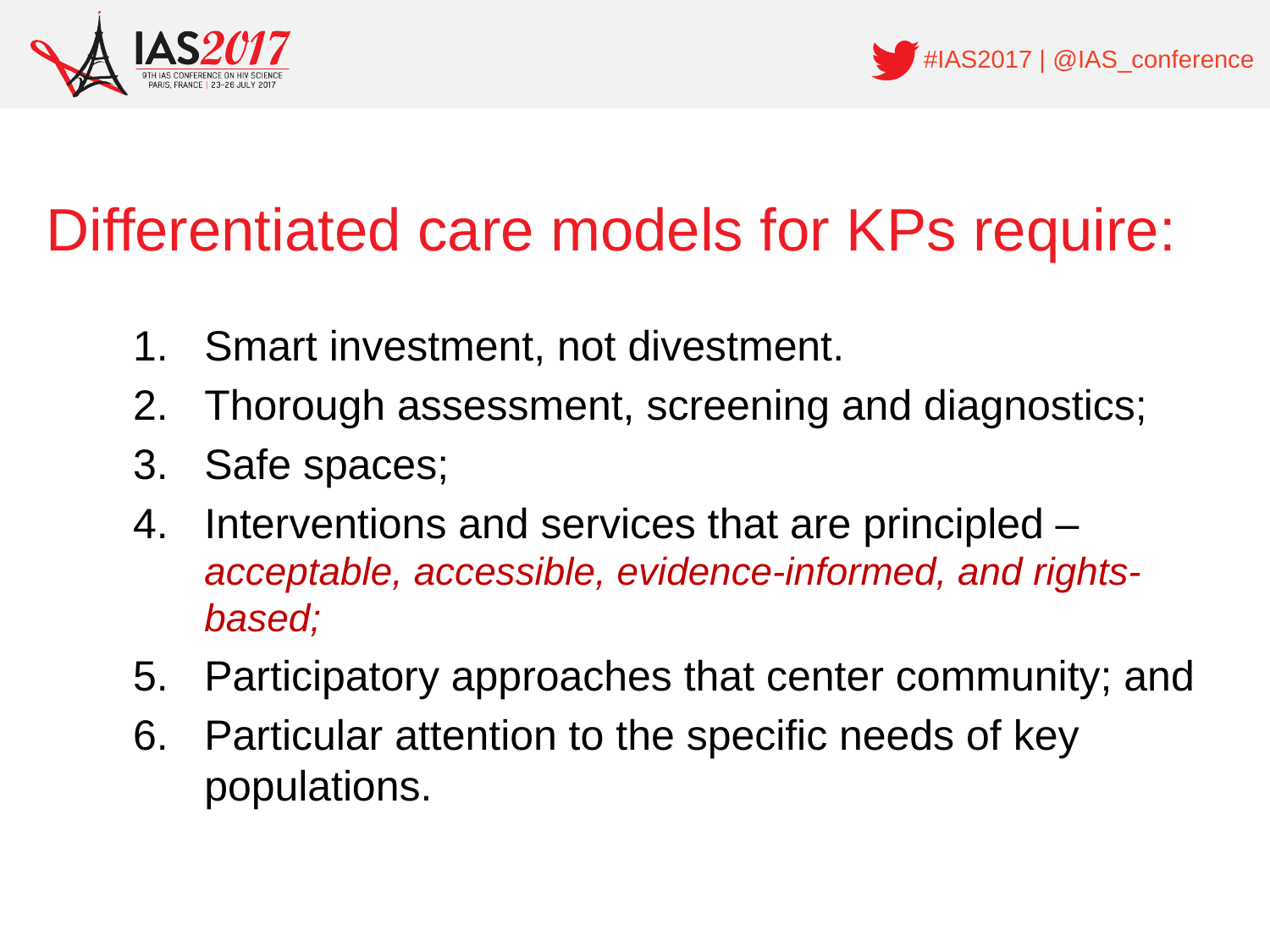

# Differentiated care models for KPs require:

Smart investment, not divestment.
Thorough assessment, screening and diagnostics;
Safe spaces;
Interventions and services that are principled – acceptable, accessible, evidence-informed, and rights-based;
Participatory approaches that center community; and
Particular attention to the specific needs of key populations.